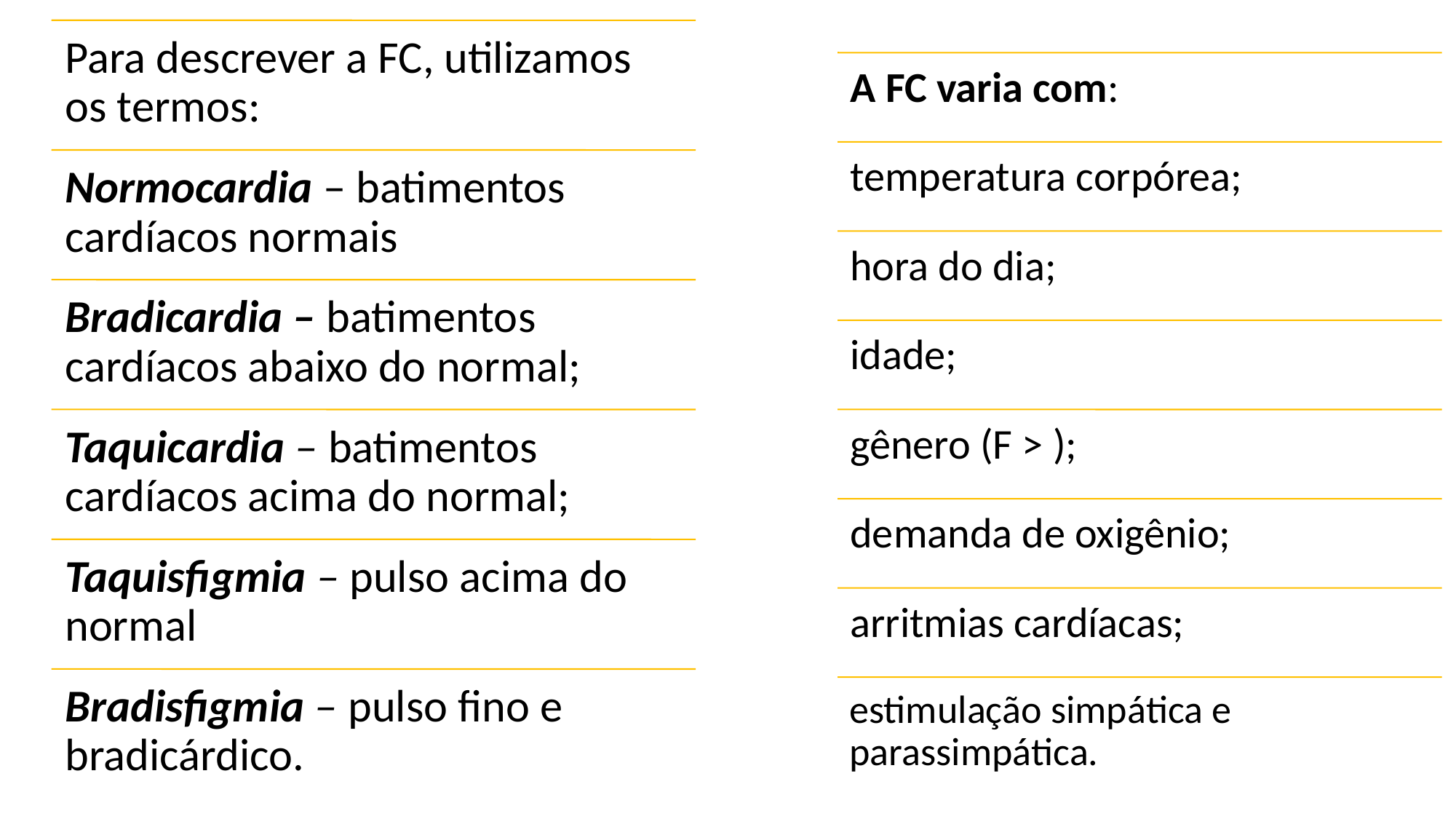

Para descrever a FC, utilizamos os termos:
Normocardia – batimentos cardíacos normais
Bradicardia – batimentos cardíacos abaixo do normal;
Taquicardia – batimentos cardíacos acima do normal;
Taquisfigmia – pulso acima do normal
Bradisfigmia – pulso fino e bradicárdico.
A FC varia com:
temperatura corpórea;
hora do dia;
idade;
gênero (F > );
demanda de oxigênio;
arritmias cardíacas;
estimulação simpática e parassimpática.